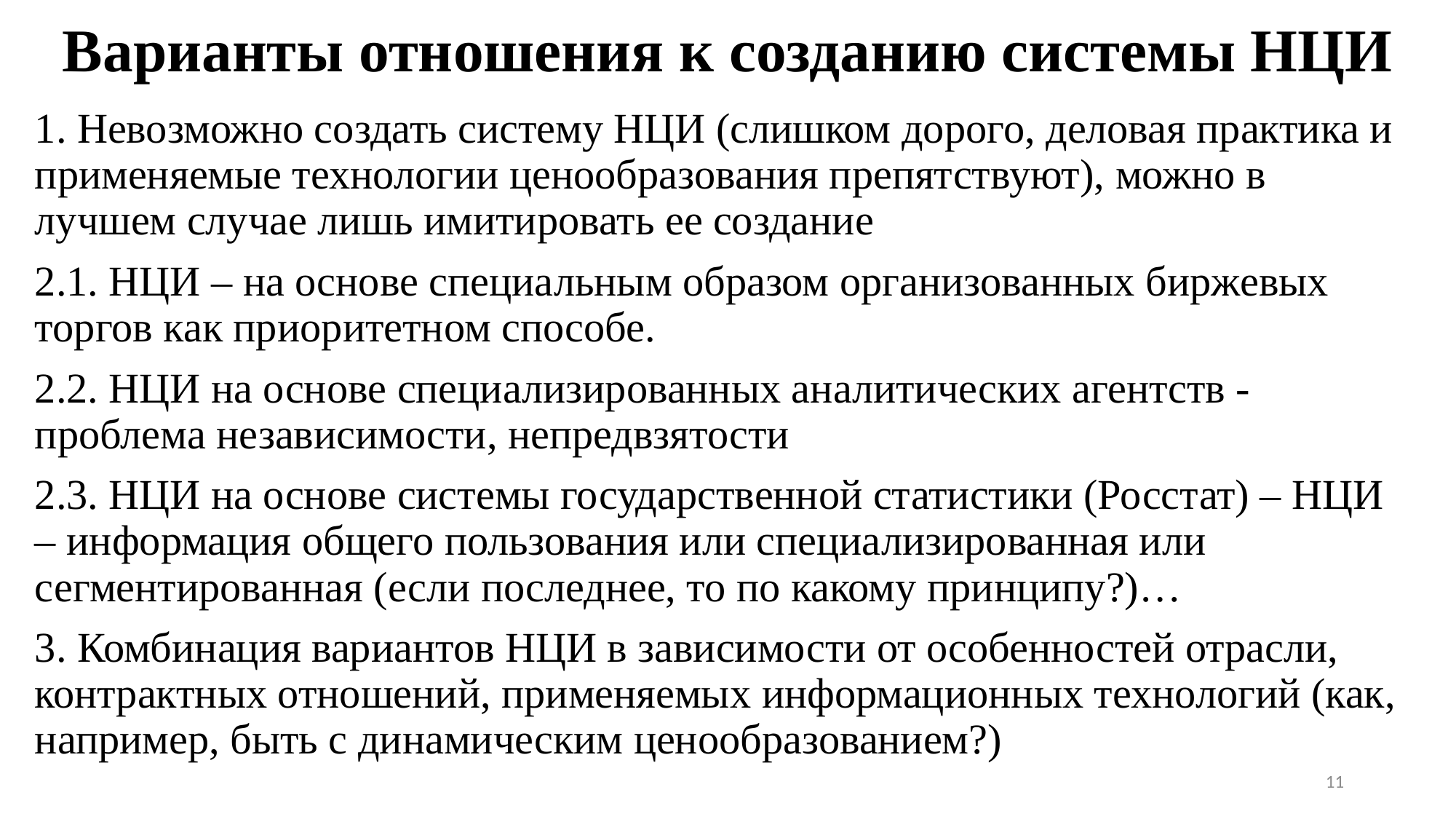

# Варианты отношения к созданию системы НЦИ
1. Невозможно создать систему НЦИ (слишком дорого, деловая практика и применяемые технологии ценообразования препятствуют), можно в лучшем случае лишь имитировать ее создание
2.1. НЦИ – на основе специальным образом организованных биржевых торгов как приоритетном способе.
2.2. НЦИ на основе специализированных аналитических агентств - проблема независимости, непредвзятости
2.3. НЦИ на основе системы государственной статистики (Росстат) – НЦИ – информация общего пользования или специализированная или сегментированная (если последнее, то по какому принципу?)…
3. Комбинация вариантов НЦИ в зависимости от особенностей отрасли, контрактных отношений, применяемых информационных технологий (как, например, быть с динамическим ценообразованием?)
11